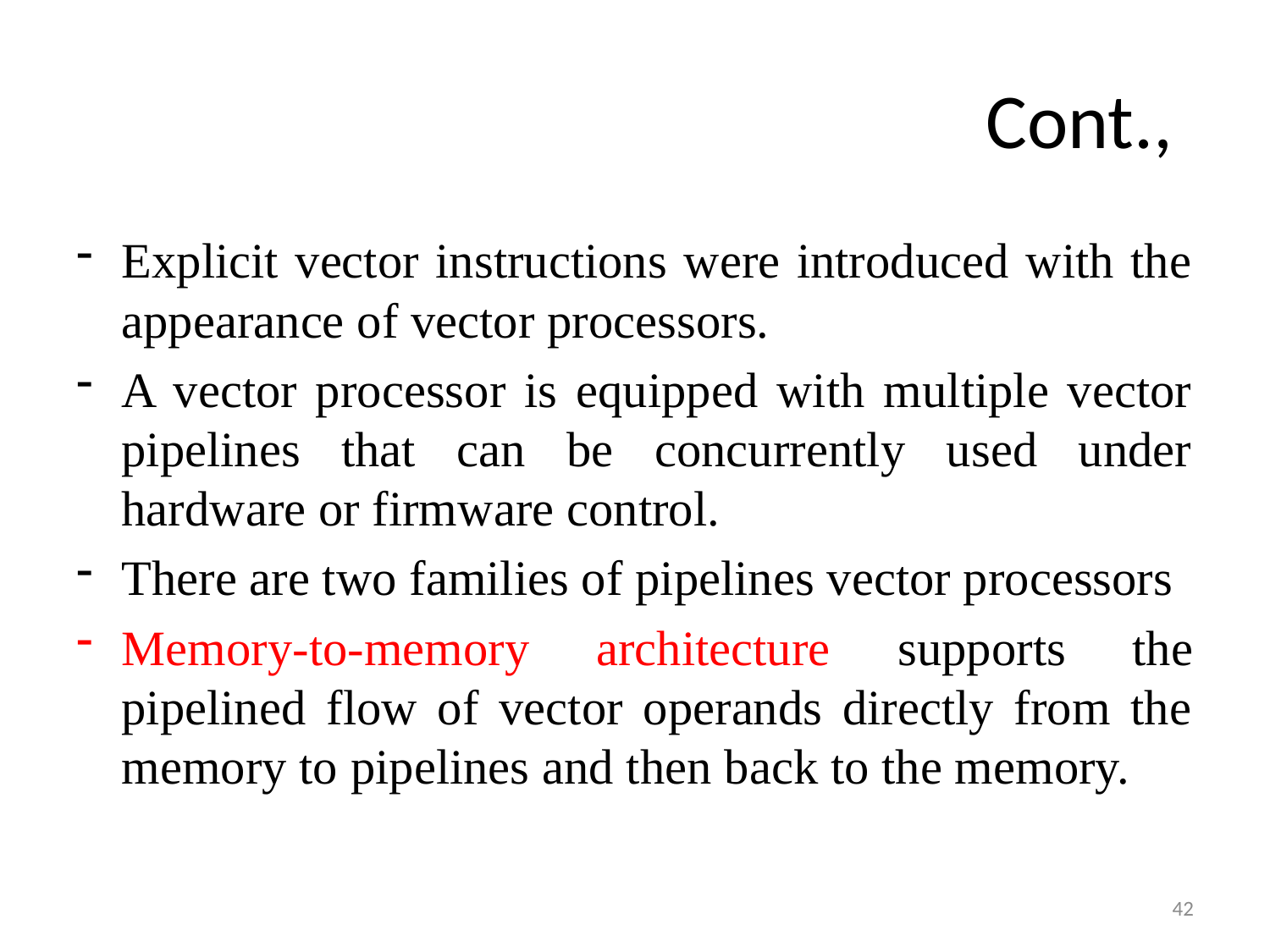

# Cont.,
Explicit vector instructions were introduced with the appearance of vector processors.
A vector processor is equipped with multiple vector pipelines that can be concurrently used under hardware or firmware control.
There are two families of pipelines vector processors
Memory-to-memory architecture supports the pipelined flow of vector operands directly from the memory to pipelines and then back to the memory.

42